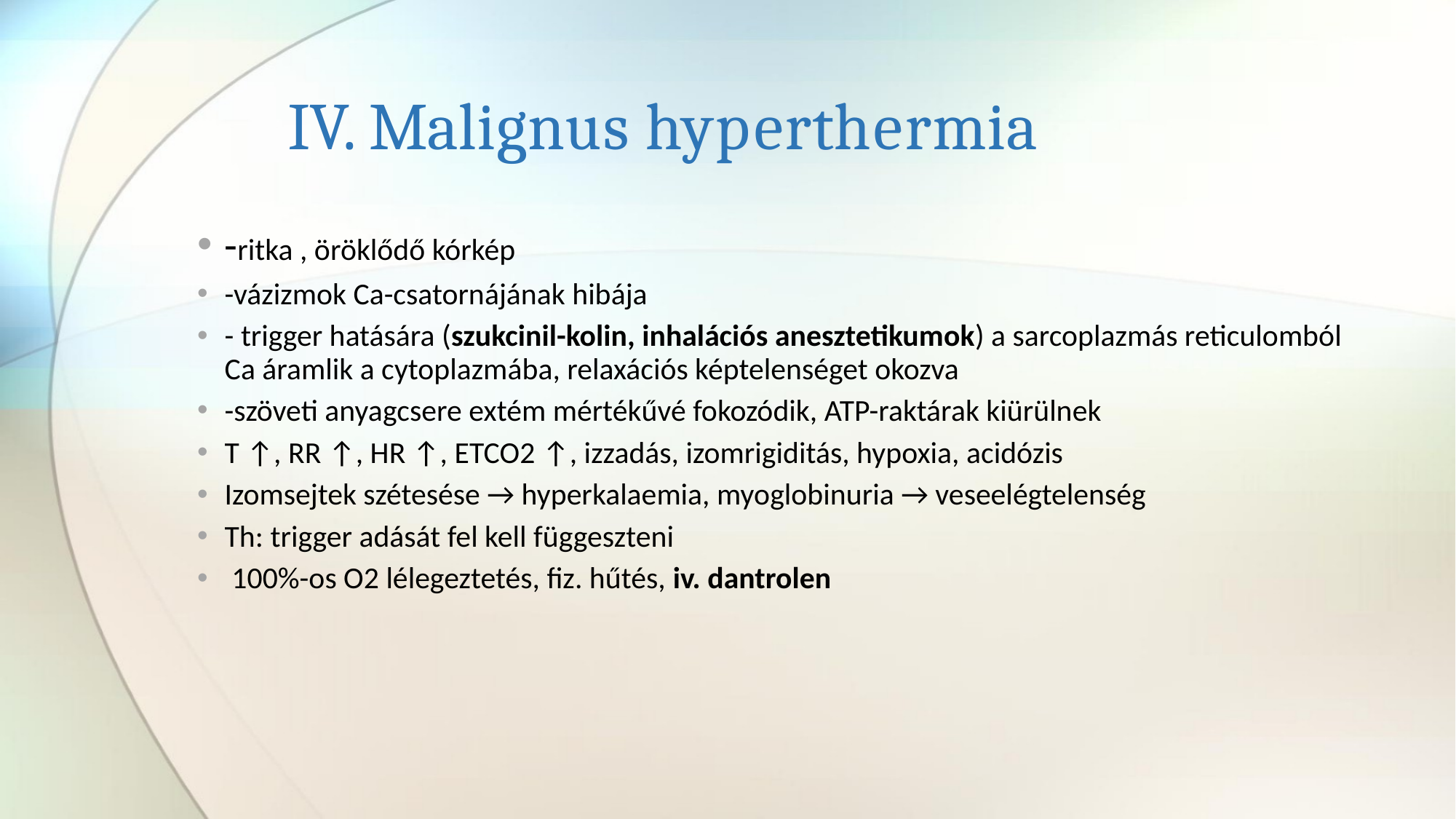

# IV. Malignus hyperthermia
-ritka , öröklődő kórkép
-vázizmok Ca-csatornájának hibája
- trigger hatására (szukcinil-kolin, inhalációs anesztetikumok) a sarcoplazmás reticulomból Ca áramlik a cytoplazmába, relaxációs képtelenséget okozva
-szöveti anyagcsere extém mértékűvé fokozódik, ATP-raktárak kiürülnek
T ↑, RR ↑, HR ↑, ETCO2 ↑, izzadás, izomrigiditás, hypoxia, acidózis
Izomsejtek szétesése → hyperkalaemia, myoglobinuria → veseelégtelenség
Th: trigger adását fel kell függeszteni
 100%-os O2 lélegeztetés, fiz. hűtés, iv. dantrolen